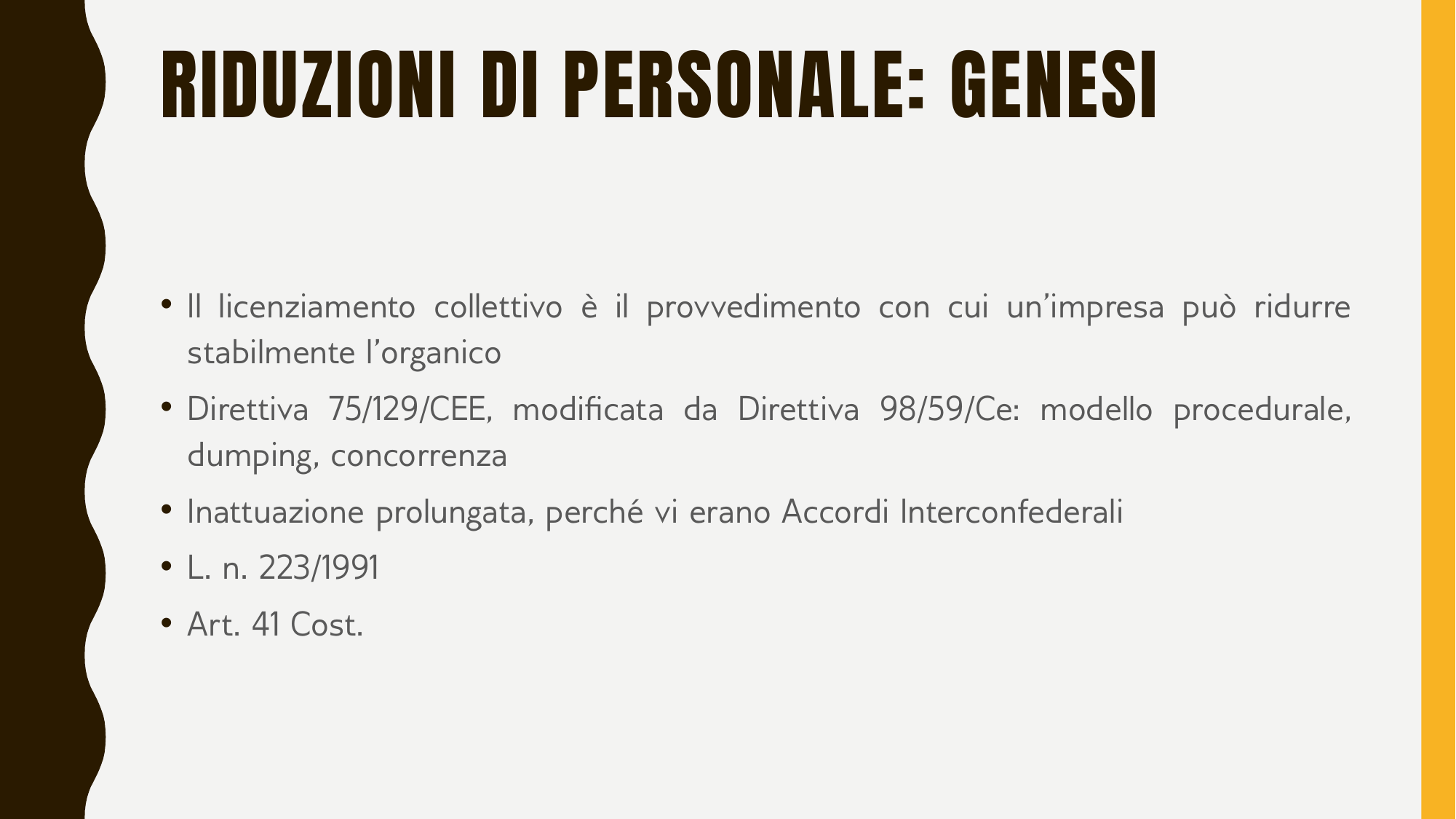

# Riduzioni di personale: genesi
Il licenziamento collettivo è il provvedimento con cui un’impresa può ridurre stabilmente l’organico
Direttiva 75/129/CEE, modificata da Direttiva 98/59/Ce: modello procedurale, dumping, concorrenza
Inattuazione prolungata, perché vi erano Accordi Interconfederali
L. n. 223/1991
Art. 41 Cost.